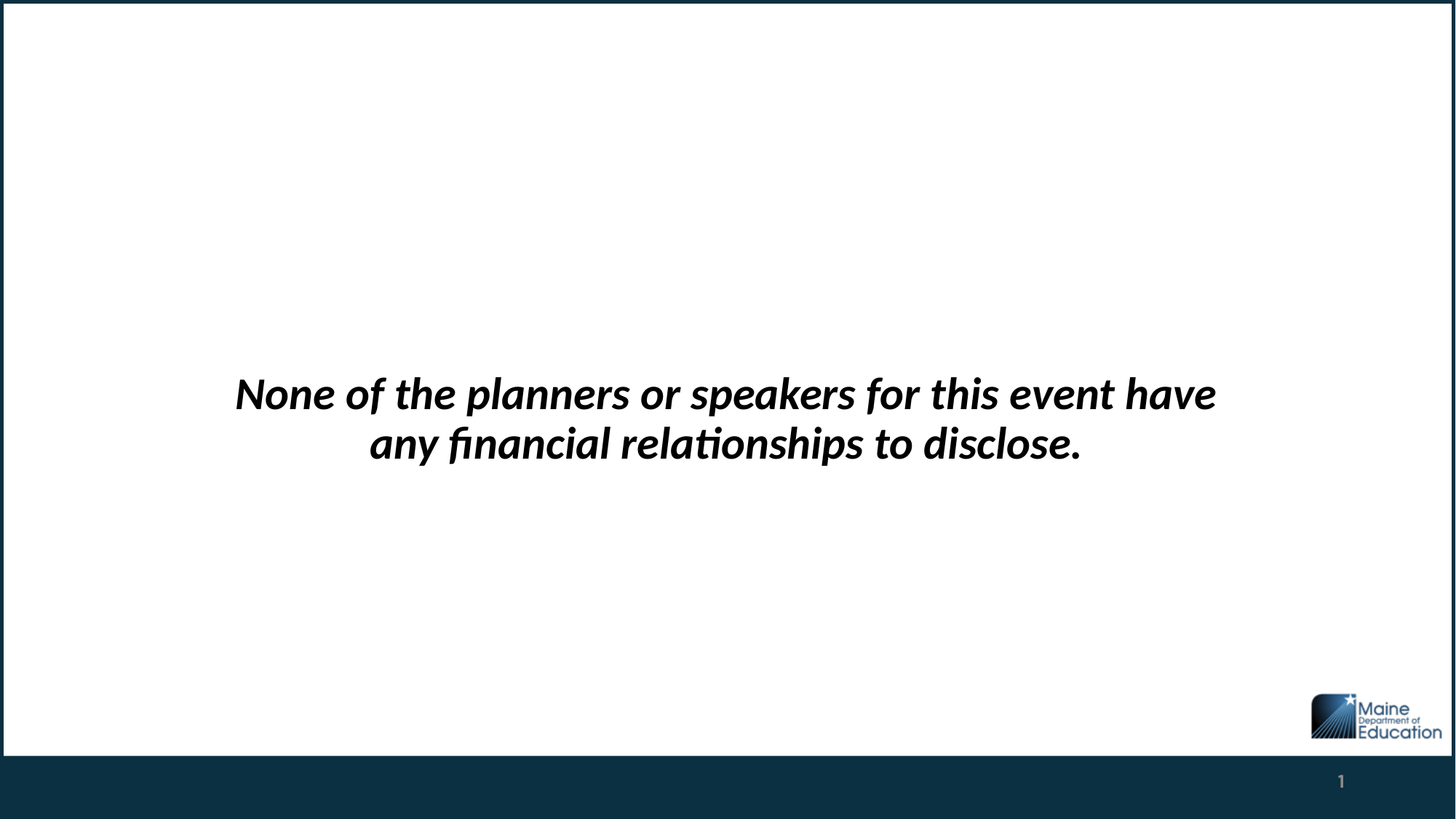

None of the planners or speakers for this event have any financial relationships to disclose.

1